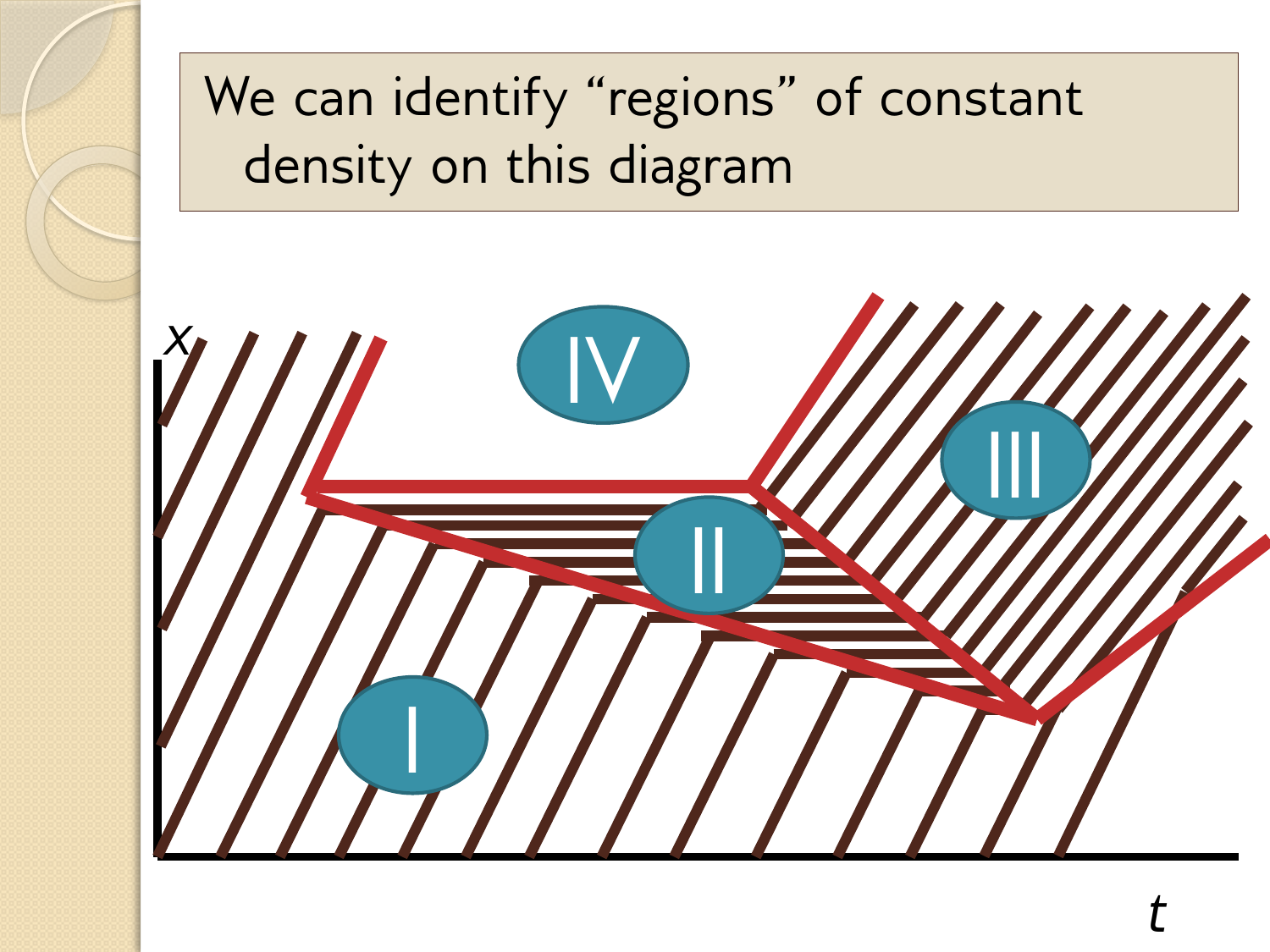

We can identify “regions” of constant density on this diagram
x
IV
III
II
I
t